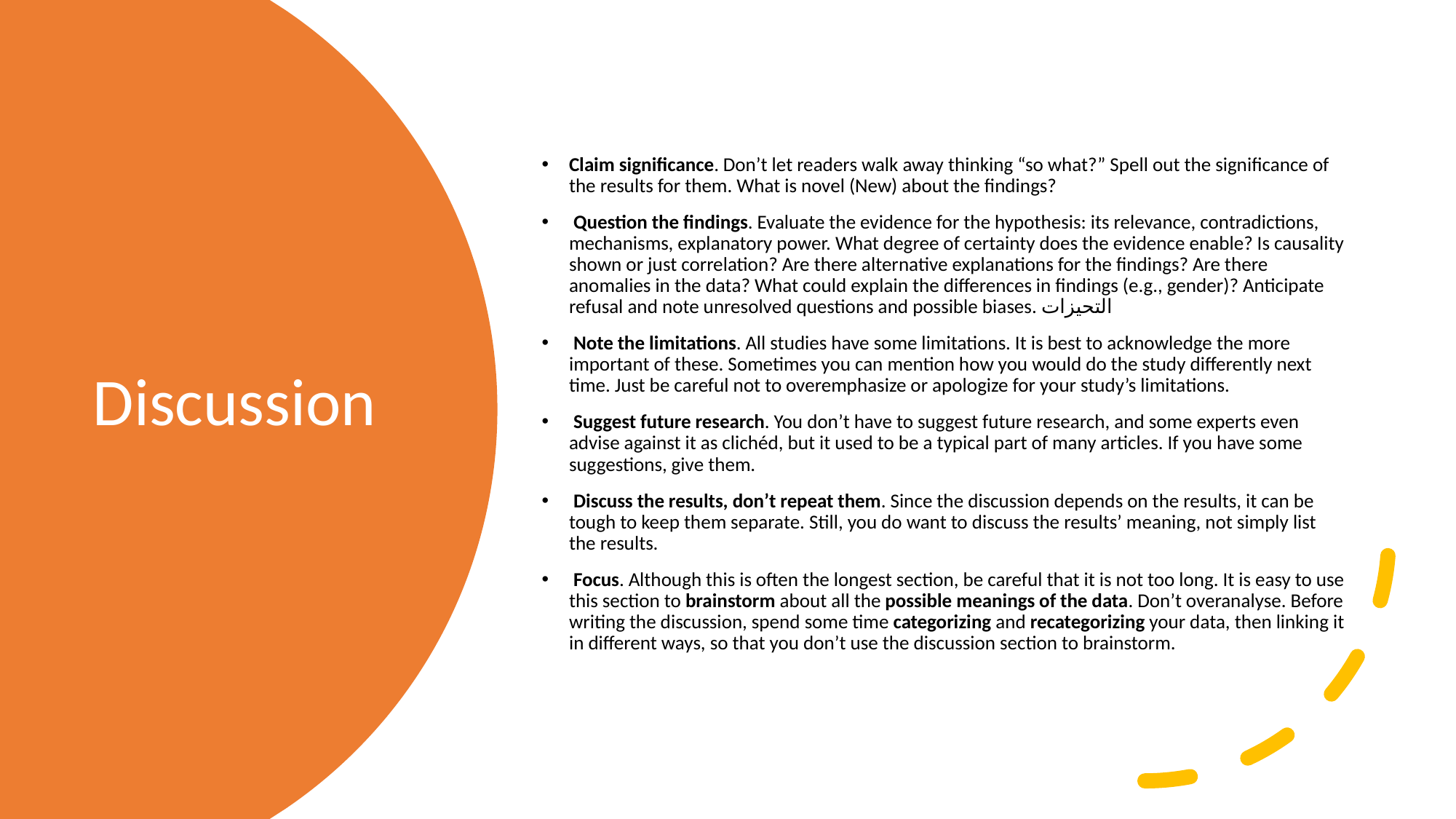

Claim significance. Don’t let readers walk away thinking “so what?” Spell out the significance of the results for them. What is novel (New) about the findings?
 Question the findings. Evaluate the evidence for the hypothesis: its relevance, contradictions, mechanisms, explanatory power. What degree of certainty does the evidence enable? Is causality shown or just correlation? Are there alternative explanations for the findings? Are there anomalies in the data? What could explain the differences in findings (e.g., gender)? Anticipate refusal and note unresolved questions and possible biases. التحيزات
 Note the limitations. All studies have some limitations. It is best to acknowledge the more important of these. Sometimes you can mention how you would do the study differently next time. Just be careful not to overemphasize or apologize for your study’s limitations.
 Suggest future research. You don’t have to suggest future research, and some experts even advise against it as clichéd, but it used to be a typical part of many articles. If you have some suggestions, give them.
 Discuss the results, don’t repeat them. Since the discussion depends on the results, it can be tough to keep them separate. Still, you do want to discuss the results’ meaning, not simply list the results.
 Focus. Although this is often the longest section, be careful that it is not too long. It is easy to use this section to brainstorm about all the possible meanings of the data. Don’t overanalyse. Before writing the discussion, spend some time categorizing and recategorizing your data, then linking it in different ways, so that you don’t use the discussion section to brainstorm.
# Discussion